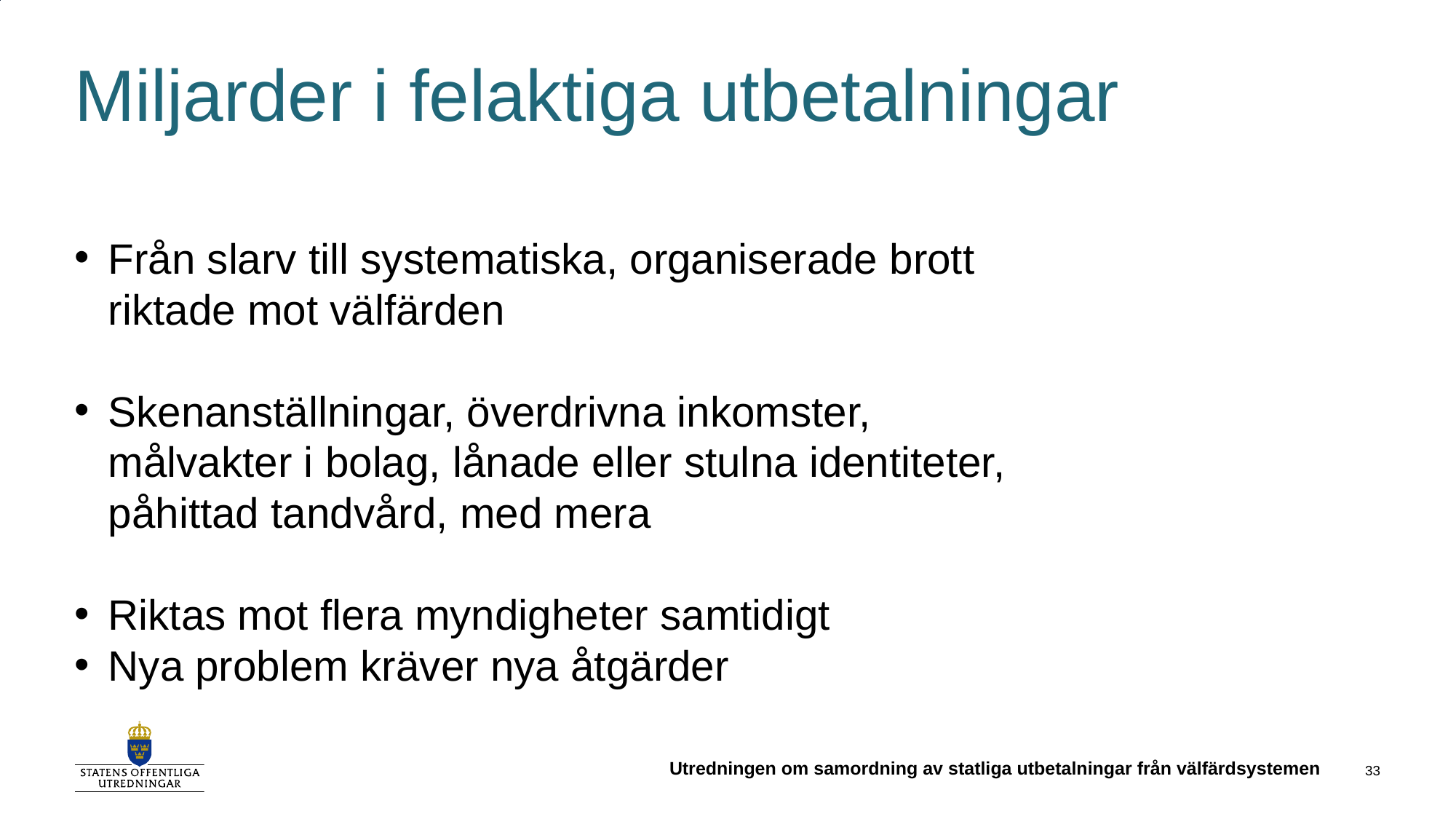

# Miljarder i felaktiga utbetalningar
Från slarv till systematiska, organiserade brott riktade mot välfärden

Skenanställningar, överdrivna inkomster, målvakter i bolag, lånade eller stulna identiteter, påhittad tandvård, med mera

Riktas mot flera myndigheter samtidigt
Nya problem kräver nya åtgärder

Utredningen om samordning av statliga utbetalningar från välfärdsystemen
33